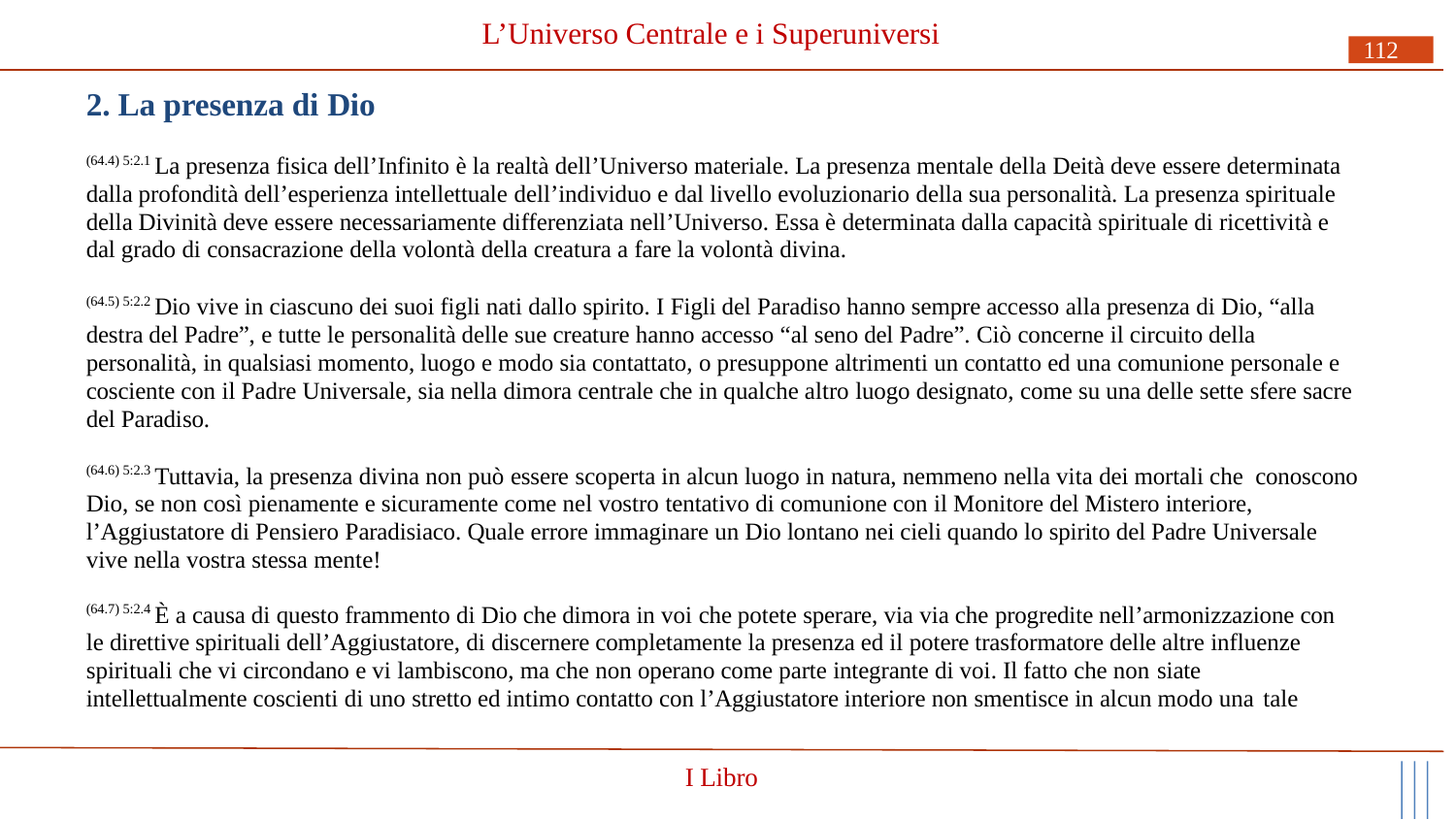

# L’Universo Centrale e i Superuniversi
112

2. La presenza di Dio
(64.4) 5:2.1 La presenza fisica dell’Infinito è la realtà dell’Universo materiale. La presenza mentale della Deità deve essere determinata  dalla profondità dell’esperienza intellettuale dell’individuo e dal livello evoluzionario della sua personalità. La presenza spirituale  della Divinità deve essere necessariamente differenziata nell’Universo. Essa è determinata dalla capacità spirituale di ricettività e  dal grado di consacrazione della volontà della creatura a fare la volontà divina.

(64.5) 5:2.2 Dio vive in ciascuno dei suoi figli nati dallo spirito. I Figli del Paradiso hanno sempre accesso alla presenza di Dio, “alla  destra del Padre”, e tutte le personalità delle sue creature hanno accesso “al seno del Padre”. Ciò concerne il circuito della  personalità, in qualsiasi momento, luogo e modo sia contattato, o presuppone altrimenti un contatto ed una comunione personale e  cosciente con il Padre Universale, sia nella dimora centrale che in qualche altro luogo designato, come su una delle sette sfere sacre  del Paradiso.

(64.6) 5:2.3 Tuttavia, la presenza divina non può essere scoperta in alcun luogo in natura, nemmeno nella vita dei mortali che  conoscono Dio, se non così pienamente e sicuramente come nel vostro tentativo di comunione con il Monitore del Mistero interiore,  l’Aggiustatore di Pensiero Paradisiaco. Quale errore immaginare un Dio lontano nei cieli quando lo spirito del Padre Universale  vive nella vostra stessa mente!

(64.7) 5:2.4 È a causa di questo frammento di Dio che dimora in voi che potete sperare, via via che progredite nell’armonizzazione con  le direttive spirituali dell’Aggiustatore, di discernere completamente la presenza ed il potere trasformatore delle altre influenze  spirituali che vi circondano e vi lambiscono, ma che non operano come parte integrante di voi. Il fatto che non siate
intellettualmente coscienti di uno stretto ed intimo contatto con l’Aggiustatore interiore non smentisce in alcun modo una tale

I Libro